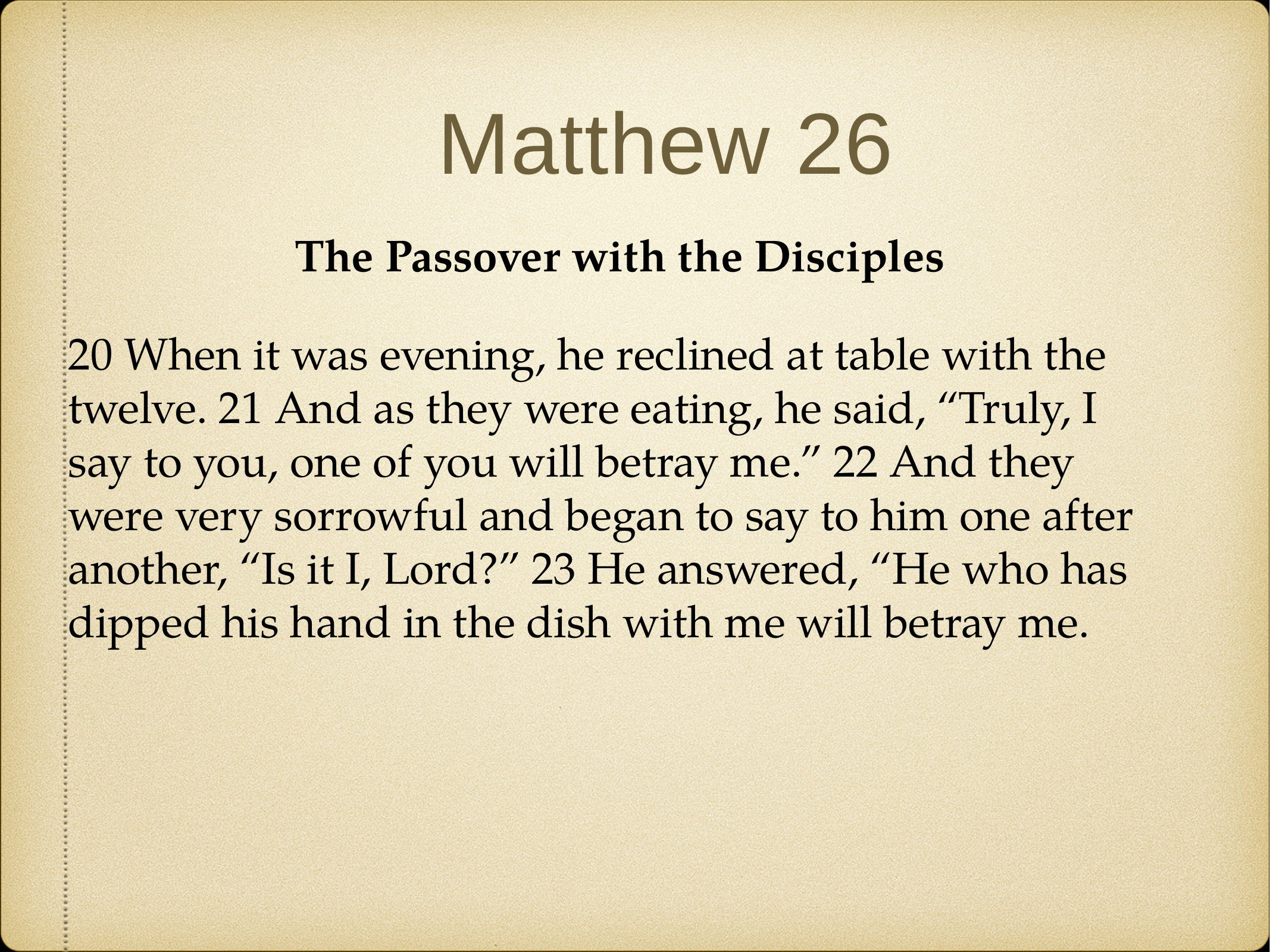

# Matthew 26
The Passover with the Disciples
20 When it was evening, he reclined at table with the twelve. 21 And as they were eating, he said, “Truly, I say to you, one of you will betray me.” 22 And they were very sorrowful and began to say to him one after another, “Is it I, Lord?” 23 He answered, “He who has dipped his hand in the dish with me will betray me.